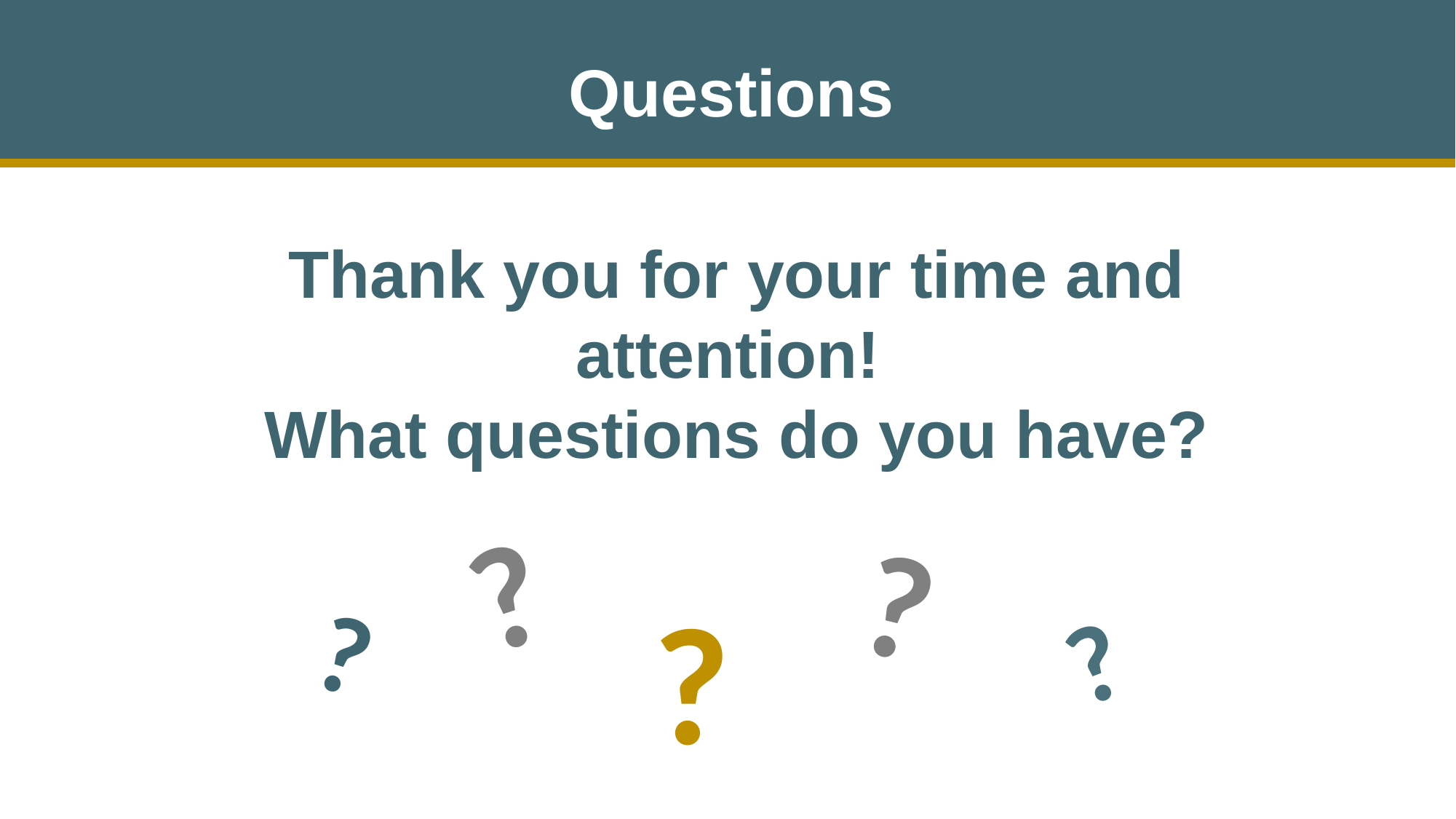

Questions
Thank you for your time and attention!
What questions do you have?
?
?
?
?
?